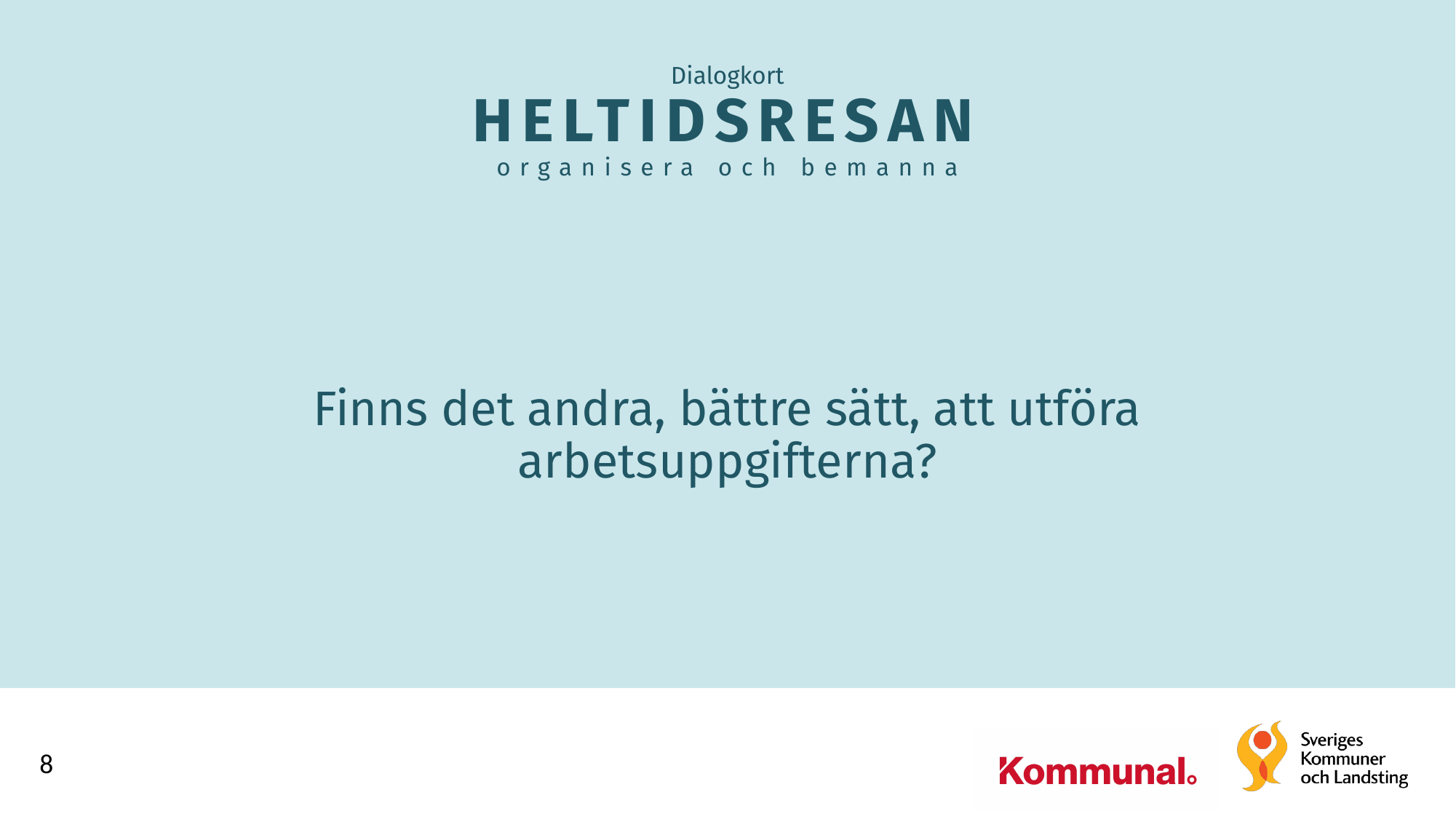

# Dialogkort HELTIDSRESAN organisera och bemanna
Finns det andra, bättre sätt, att utföra arbetsuppgifterna?
8